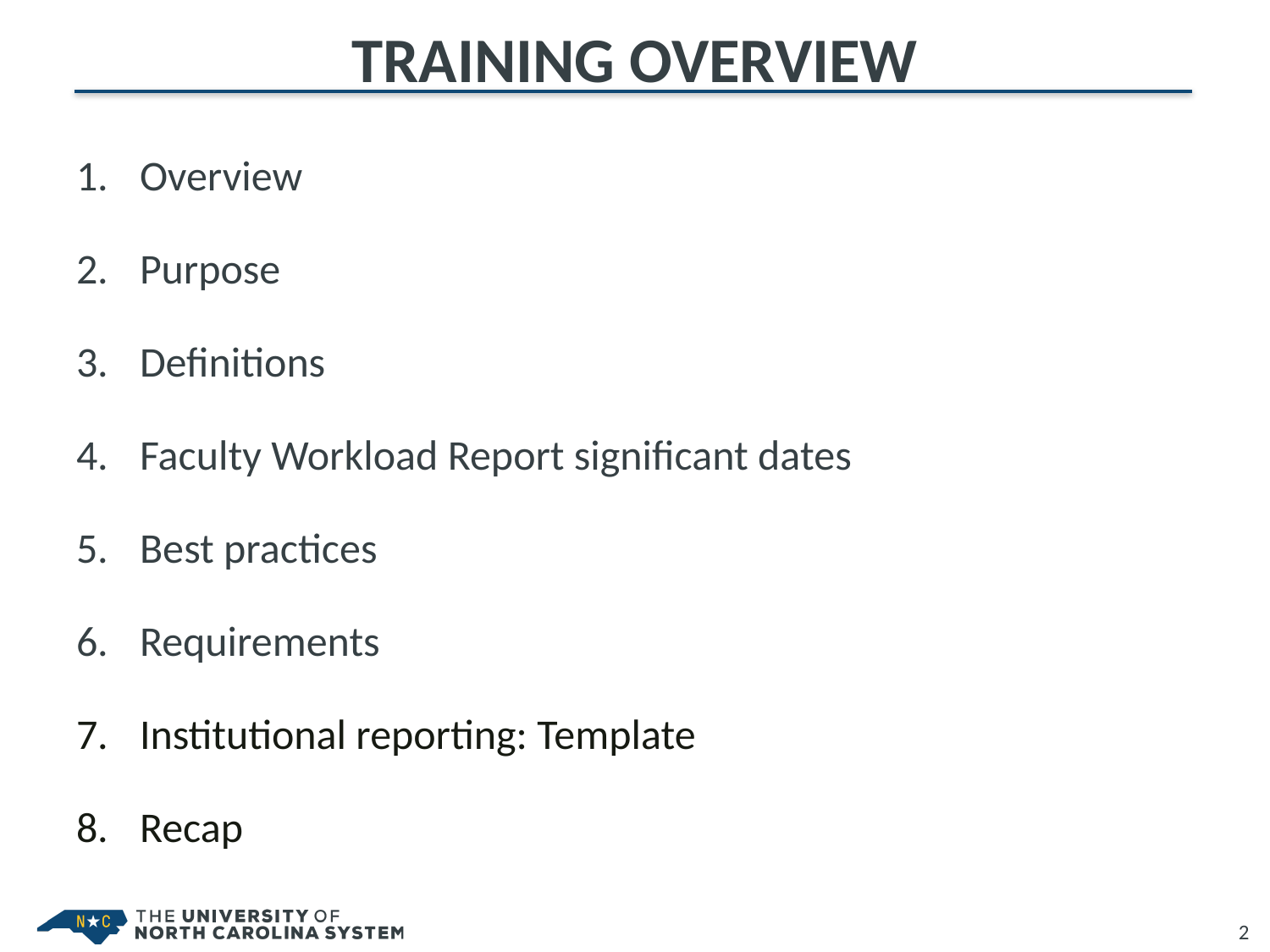

# Training Overview
Overview
Purpose
Definitions
Faculty Workload Report significant dates
Best practices
Requirements
Institutional reporting: Template
Recap

2